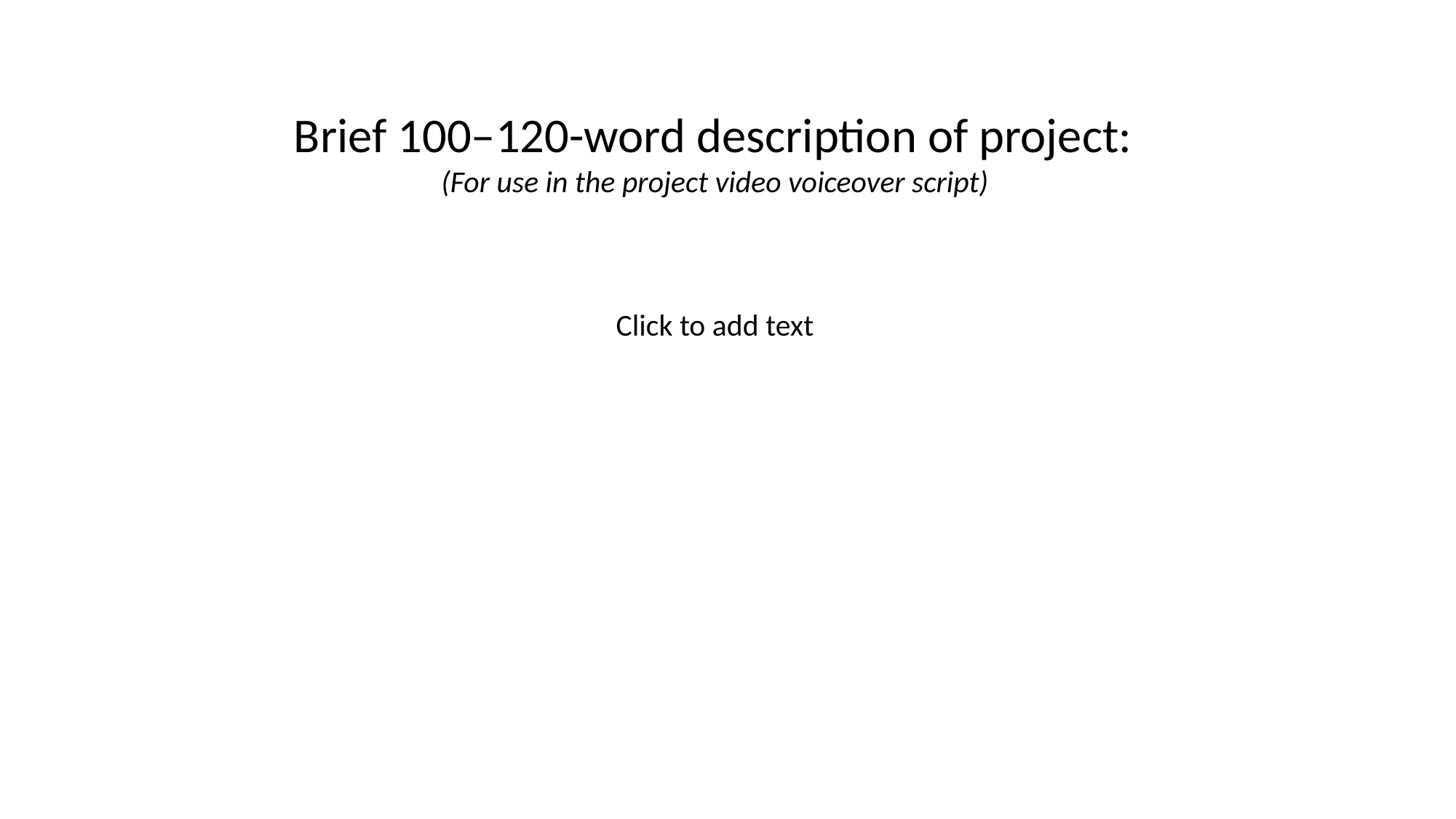

# Brief 100–120-word description of project: (For use in the project video voiceover script)
Click to add text